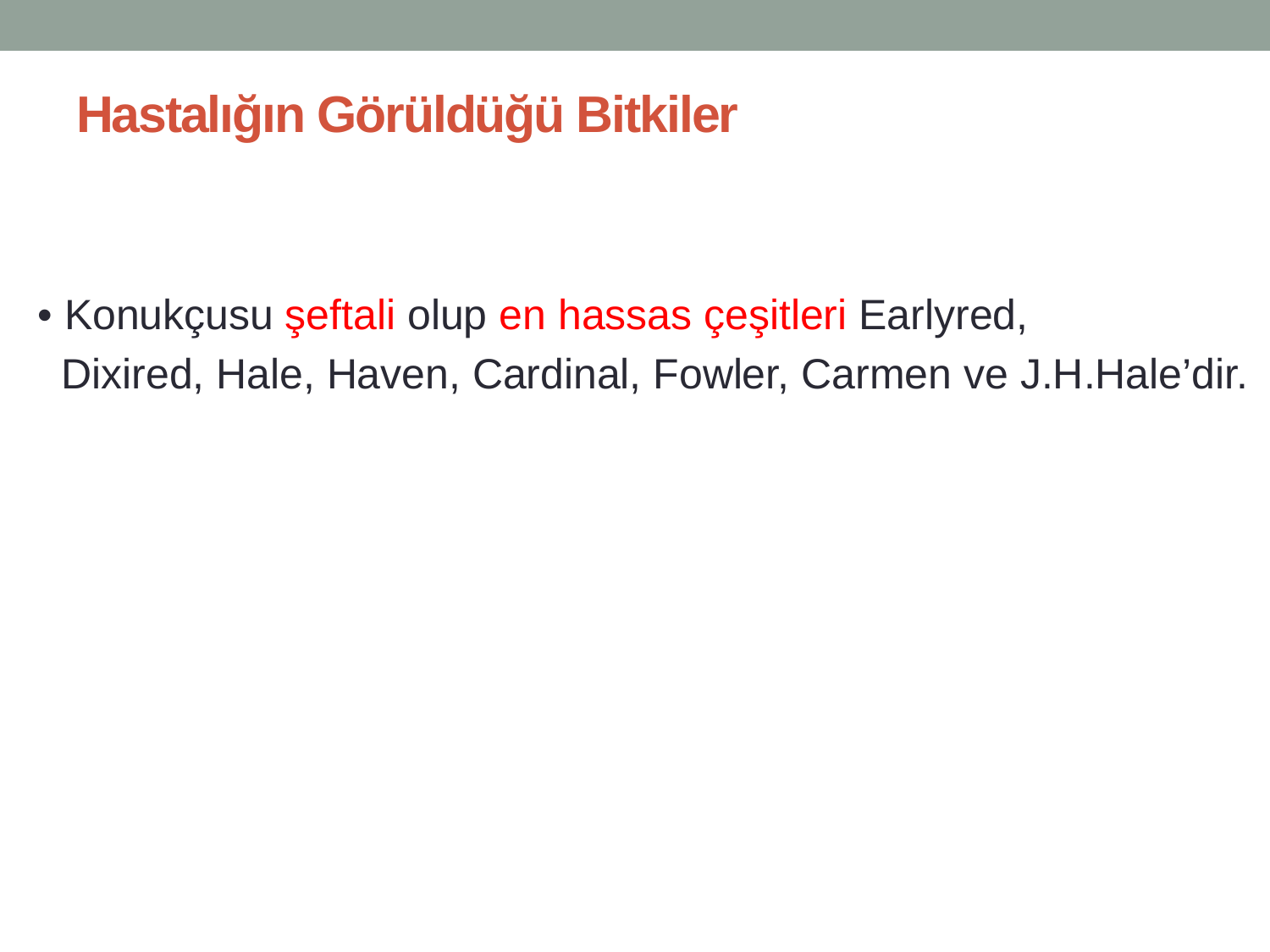

# Hastalığın Görüldüğü Bitkiler

• Konukçusu şeftali olup en hassas çeşitleri Earlyred,
  Dixired, Hale, Haven, Cardinal, Fowler, Carmen ve J.H.Hale’dir.